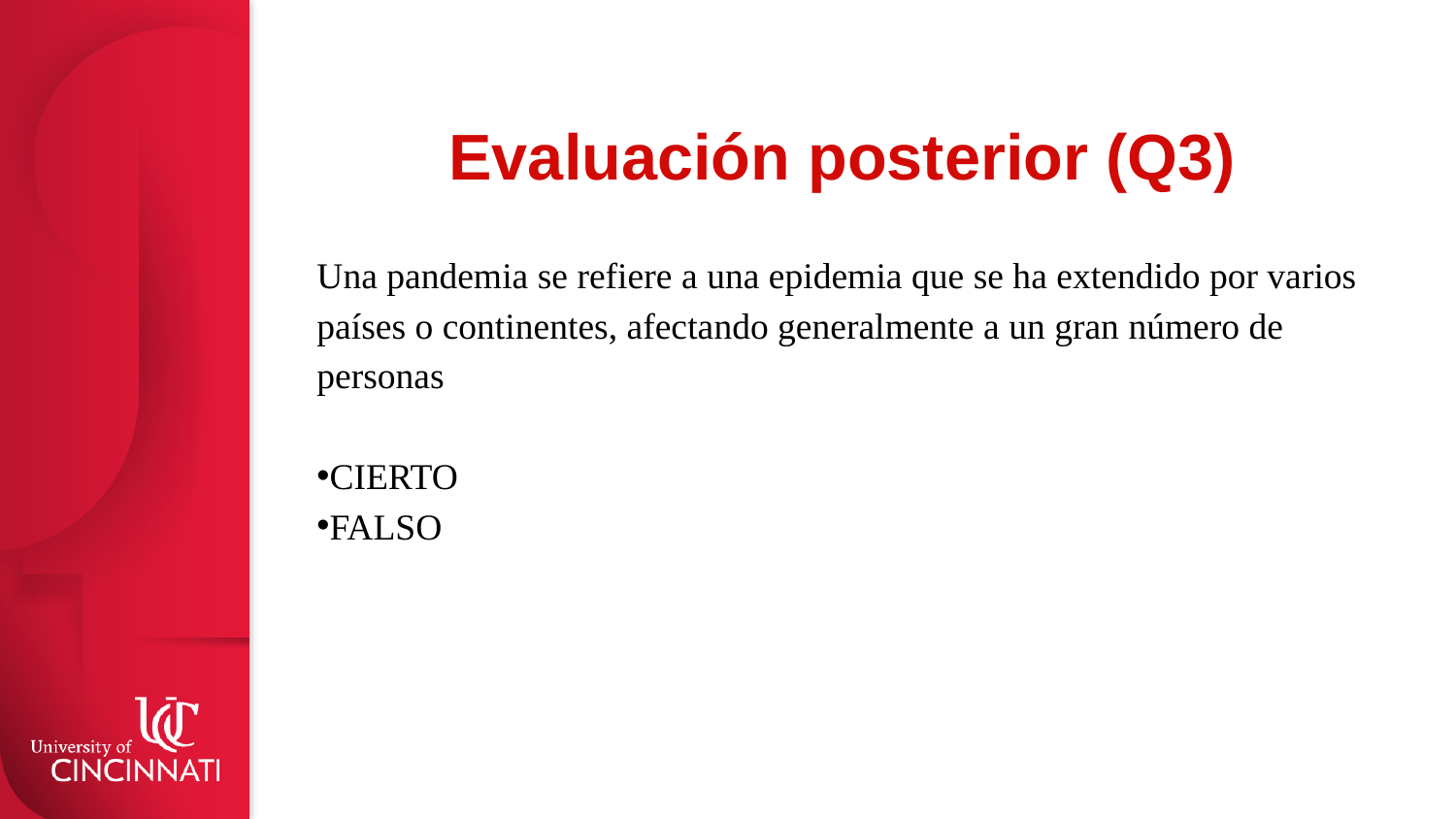

# Evaluación posterior (Q3)
Una pandemia se refiere a una epidemia que se ha extendido por varios países o continentes, afectando generalmente a un gran número de personas

CIERTO
FALSO